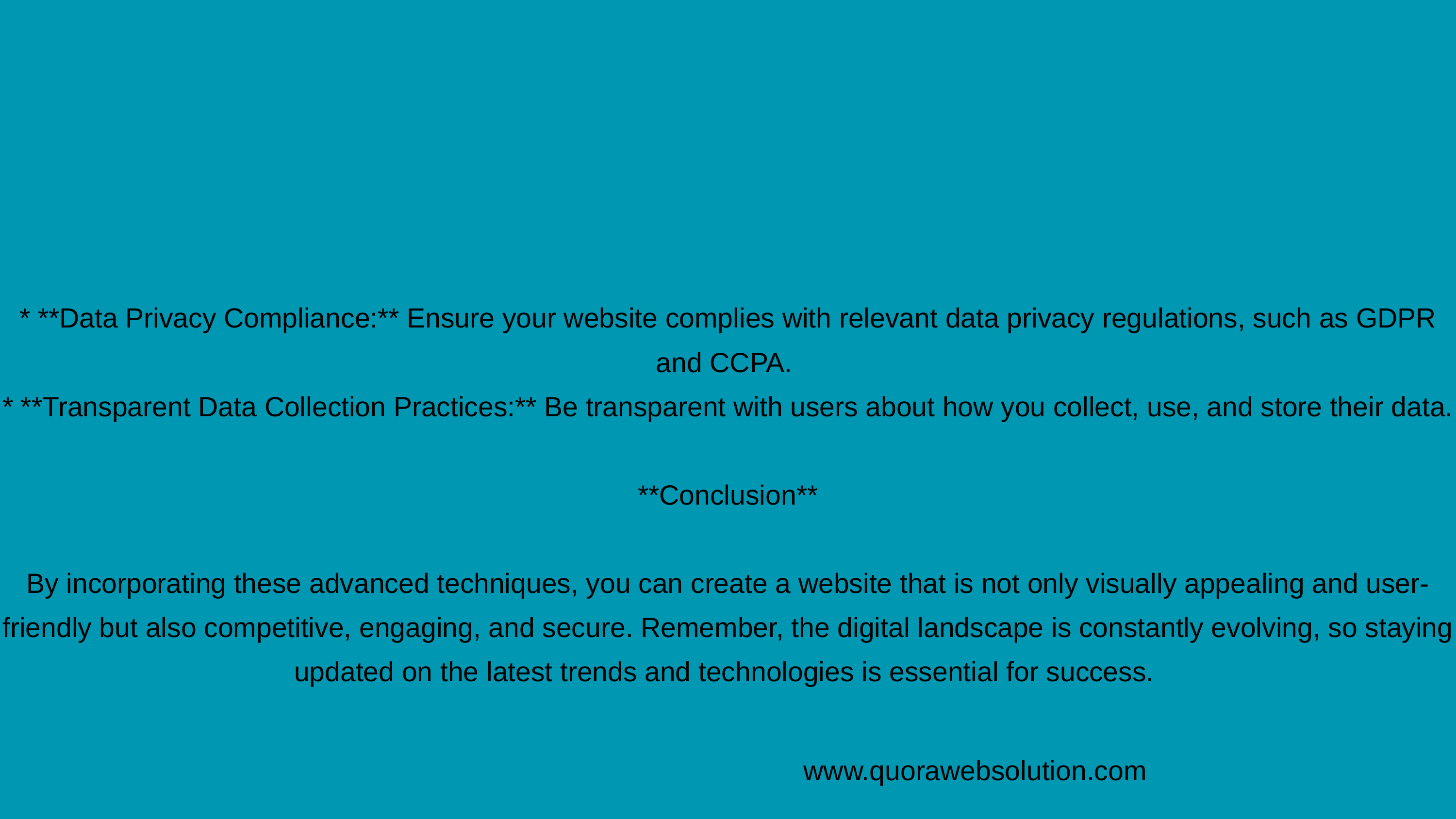

* **Data Privacy Compliance:** Ensure your website complies with relevant data privacy regulations, such as GDPR and CCPA.
* **Transparent Data Collection Practices:** Be transparent with users about how you collect, use, and store their data.

**Conclusion**

By incorporating these advanced techniques, you can create a website that is not only visually appealing and user-friendly but also competitive, engaging, and secure. Remember, the digital landscape is constantly evolving, so staying updated on the latest trends and technologies is essential for success.

www.quorawebsolution.com